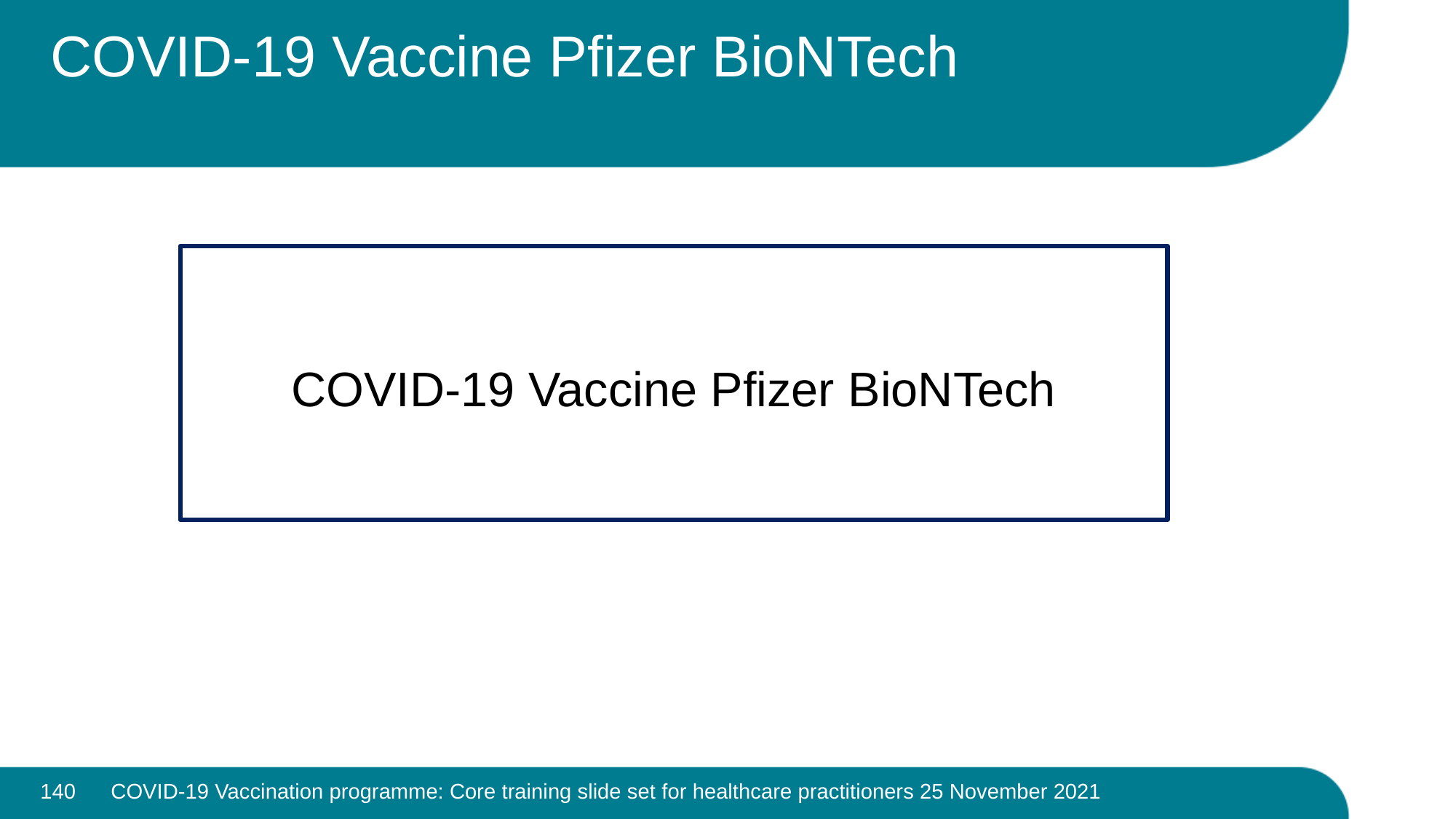

# COVID-19 Vaccine Pfizer BioNTech

COVID-19 Vaccine Pfizer BioNTech
140
COVID-19 Vaccination programme: Core training slide set for healthcare practitioners 25 November 2021